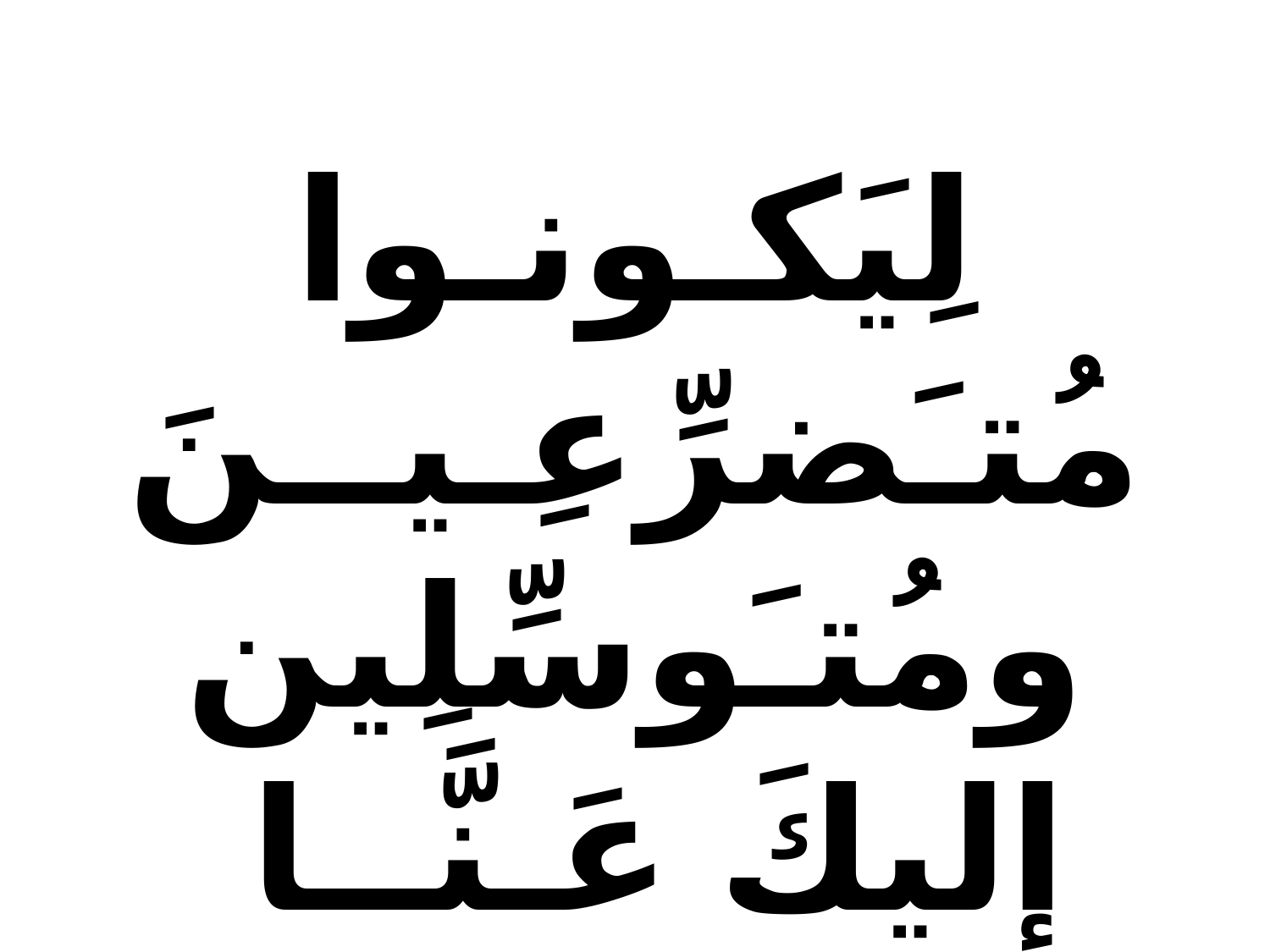

لِيَكـونـوا مُتـَضرِّعِـيــنَ ومُتـَوسِّلِين إليكَ عَـنَّــا
نَـسْـأَلُــكَ يـــــــــا رَبّ!